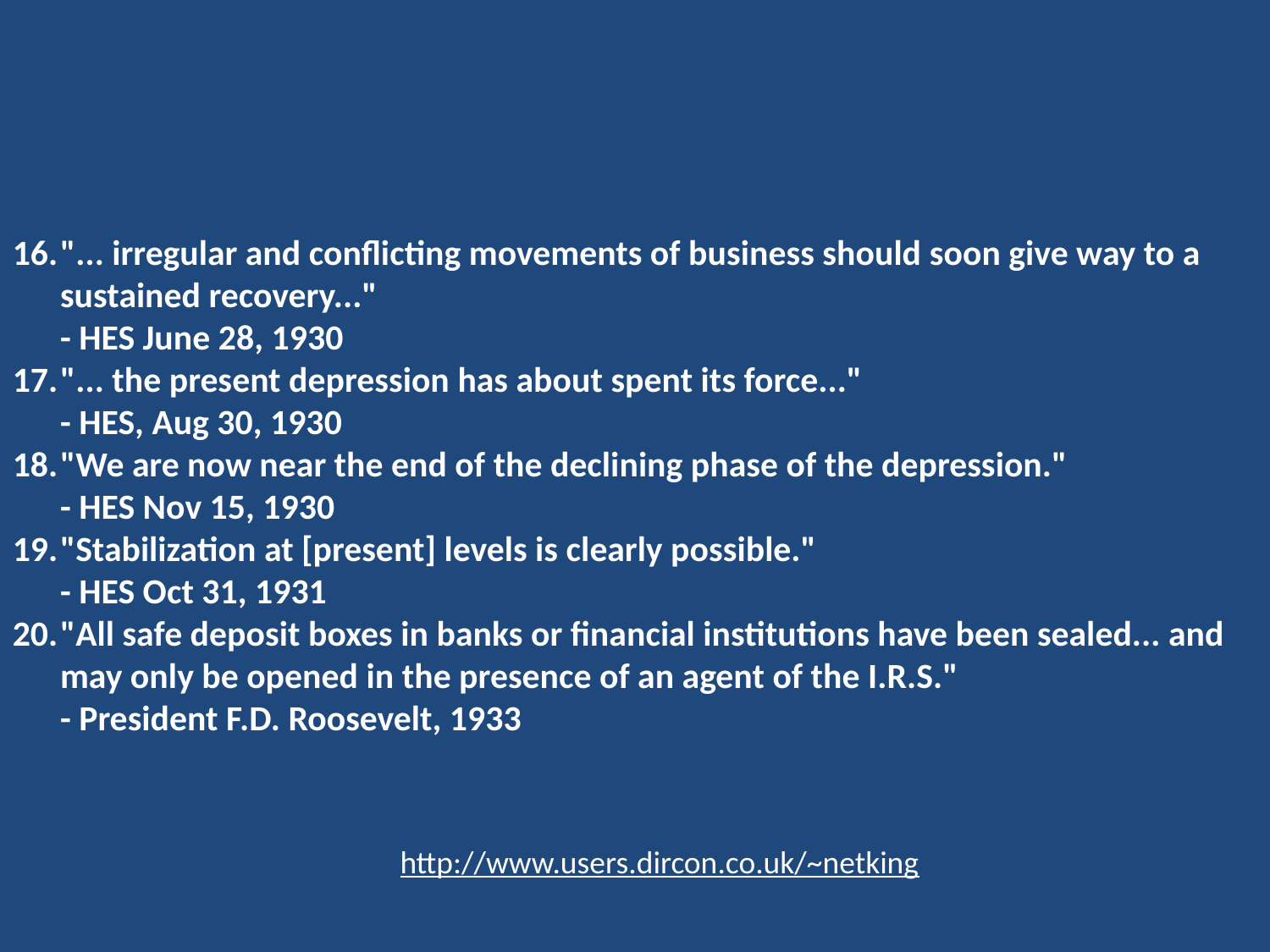

"... irregular and conflicting movements of business should soon give way to a sustained recovery..."
- HES June 28, 1930
"... the present depression has about spent its force..."
- HES, Aug 30, 1930
"We are now near the end of the declining phase of the depression."
- HES Nov 15, 1930
"Stabilization at [present] levels is clearly possible."
- HES Oct 31, 1931
"All safe deposit boxes in banks or financial institutions have been sealed... and may only be opened in the presence of an agent of the I.R.S."
- President F.D. Roosevelt, 1933
http://www.users.dircon.co.uk/~netking